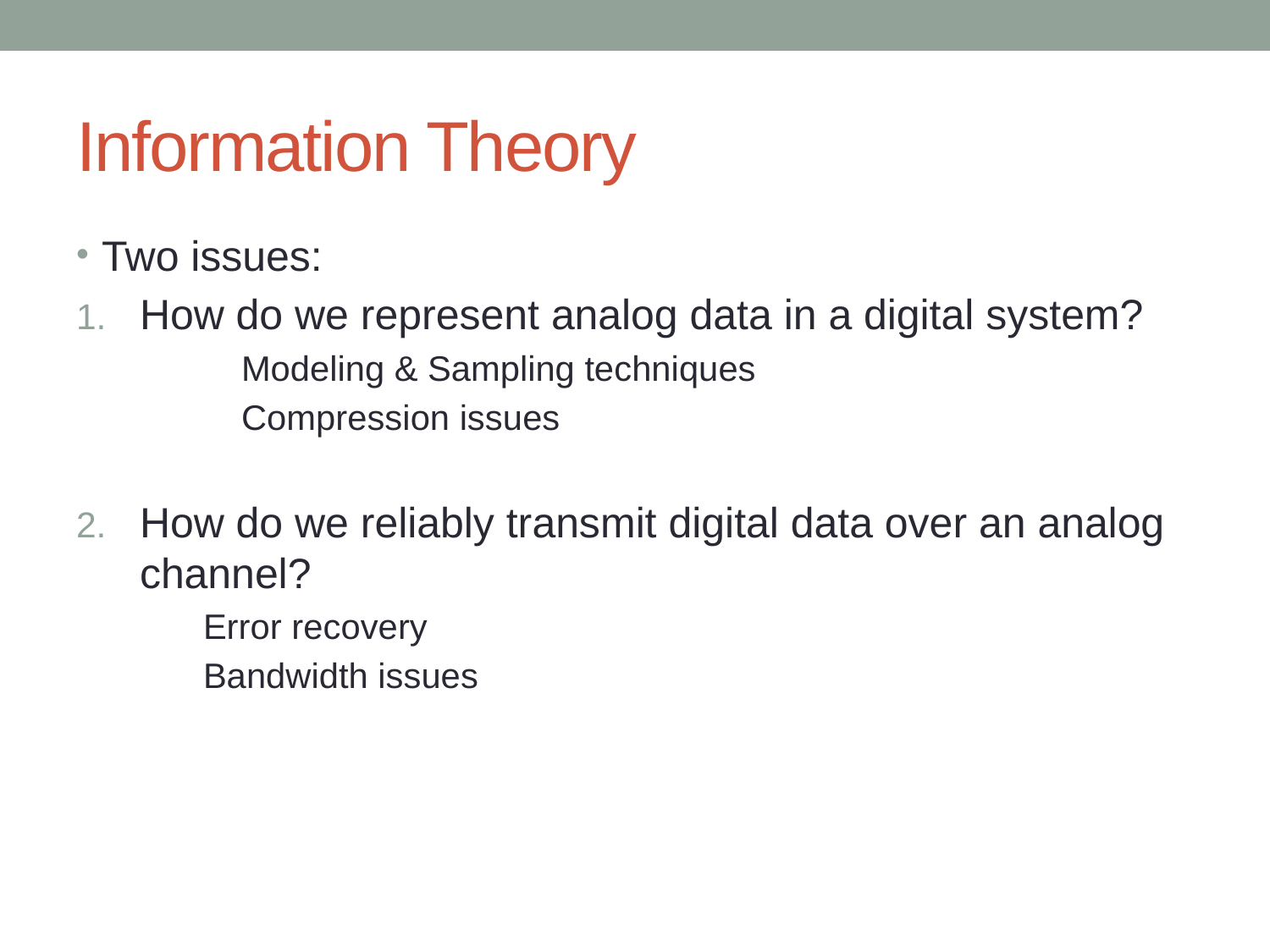

# Information Theory
Two issues:
How do we represent analog data in a digital system?
	Modeling & Sampling techniques
	Compression issues

How do we reliably transmit digital data over an analog channel?
	Error recovery
	Bandwidth issues